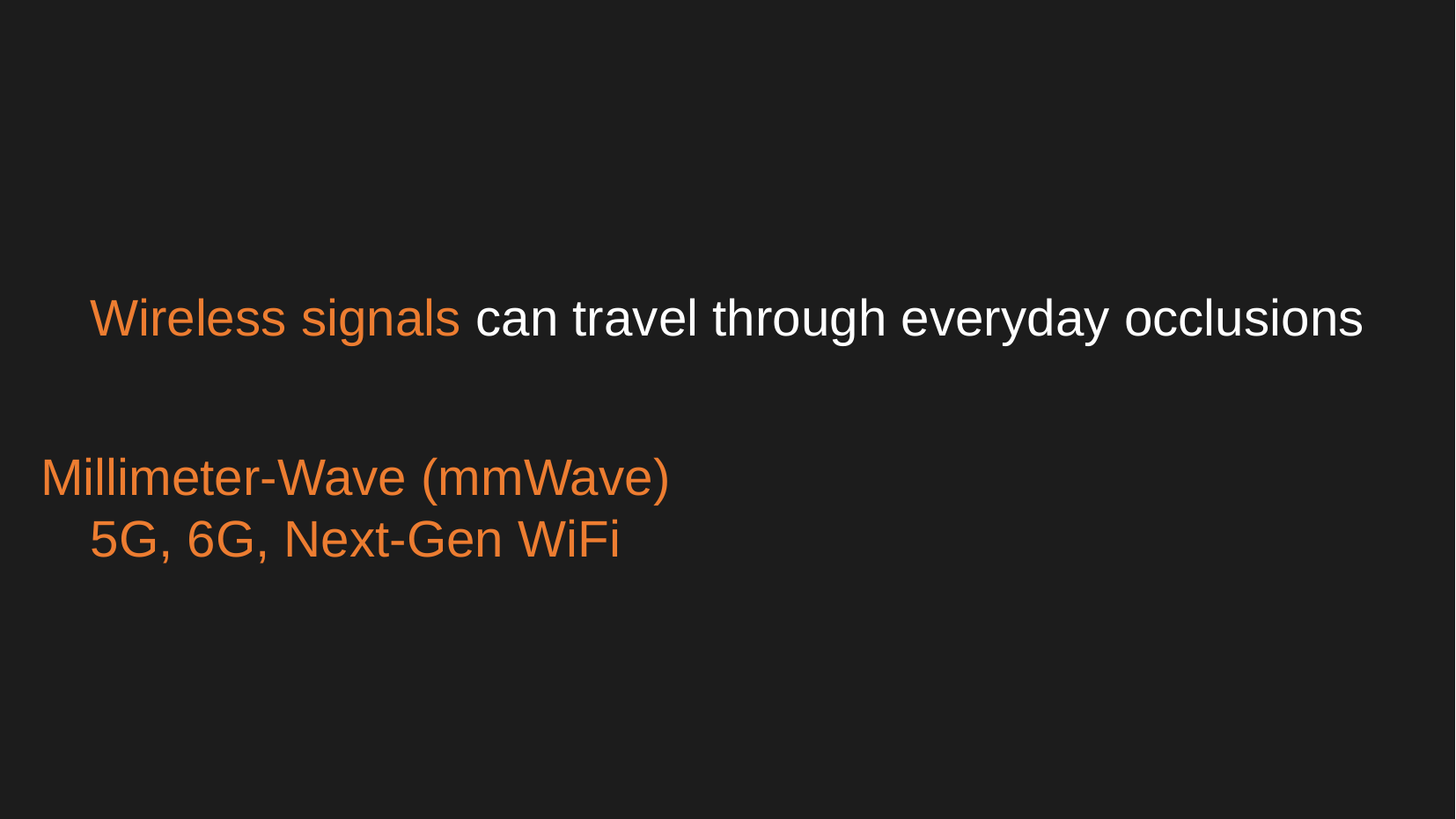

Wireless signals can travel through everyday occlusions
Millimeter-Wave (mmWave)
5G, 6G, Next-Gen WiFi